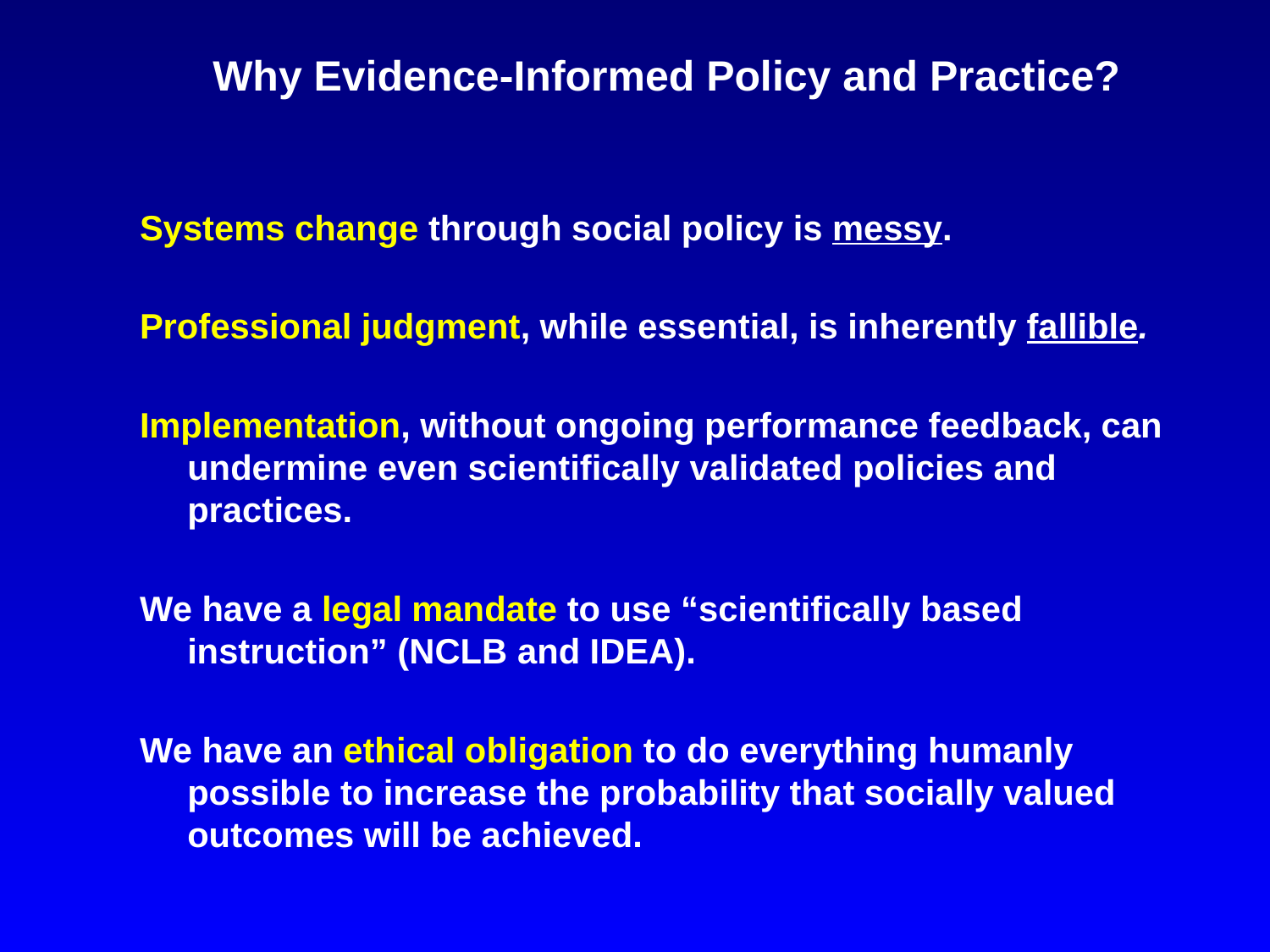

Why Evidence-Informed Policy and Practice?

Systems change through social policy is messy.

Professional judgment, while essential, is inherently fallible.

Implementation, without ongoing performance feedback, can undermine even scientifically validated policies and practices.

We have a legal mandate to use “scientifically based instruction” (NCLB and IDEA).

We have an ethical obligation to do everything humanly possible to increase the probability that socially valued outcomes will be achieved.